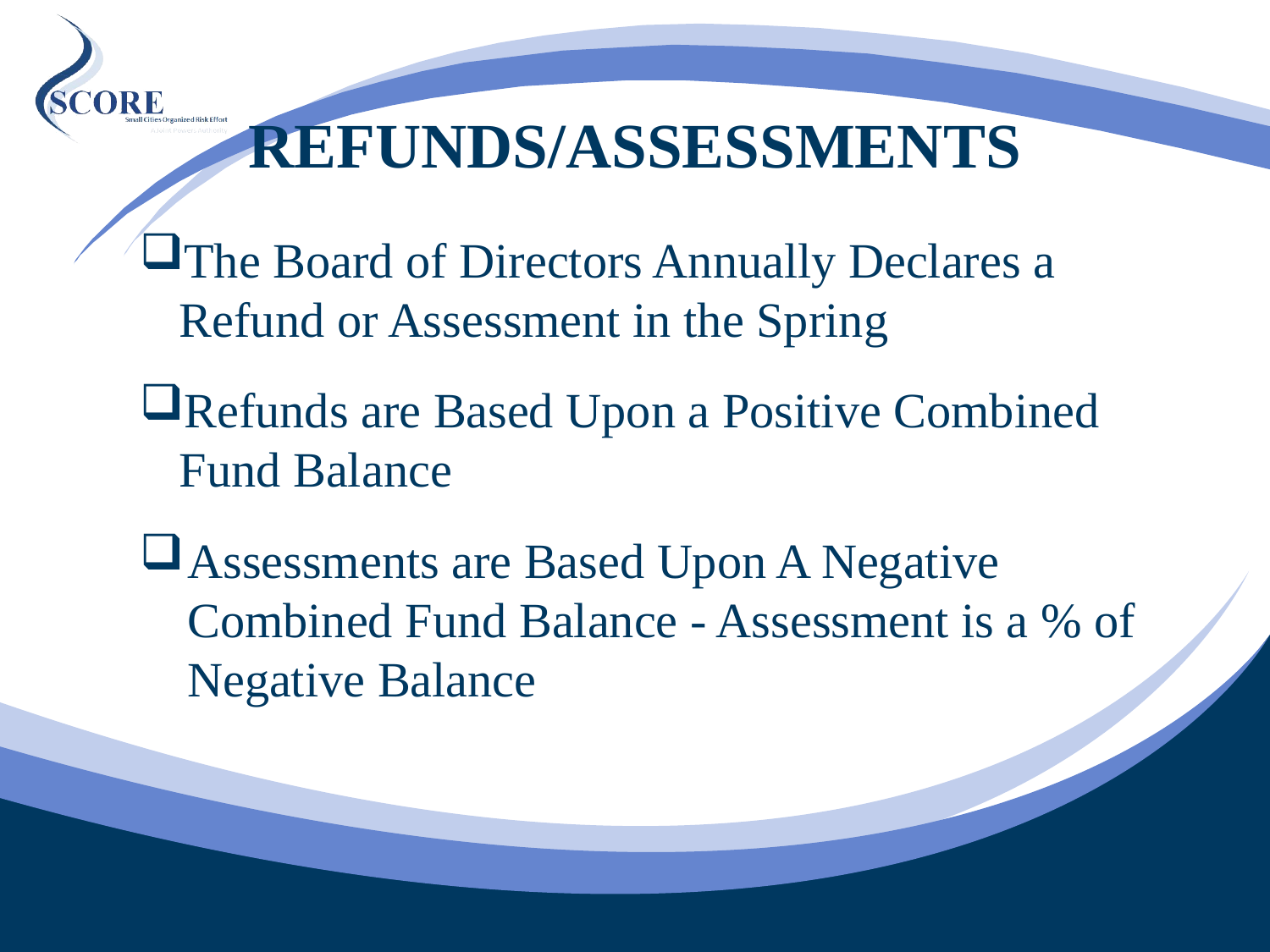

# REFUNDS/ASSESSMENTS
The Board of Directors Annually Declares a Refund or Assessment in the Spring
Refunds are Based Upon a Positive Combined Fund Balance
Assessments are Based Upon A Negative Combined Fund Balance - Assessment is a % of Negative Balance

51